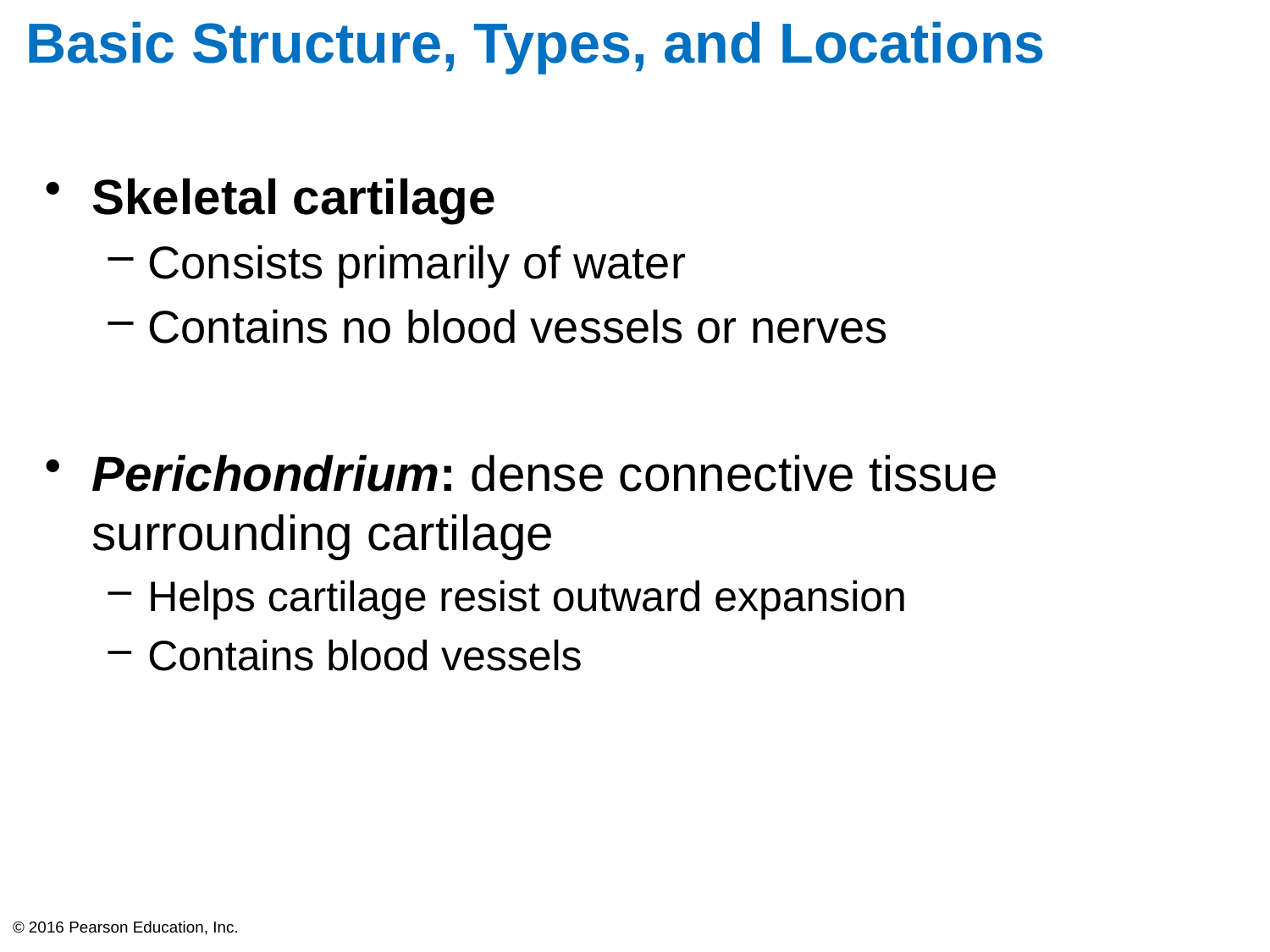

# Basic Structure, Types, and Locations
Skeletal cartilage
Consists primarily of water
Contains no blood vessels or nerves

Perichondrium: dense connective tissue surrounding cartilage
Helps cartilage resist outward expansion
Contains blood vessels
© 2016 Pearson Education, Inc.